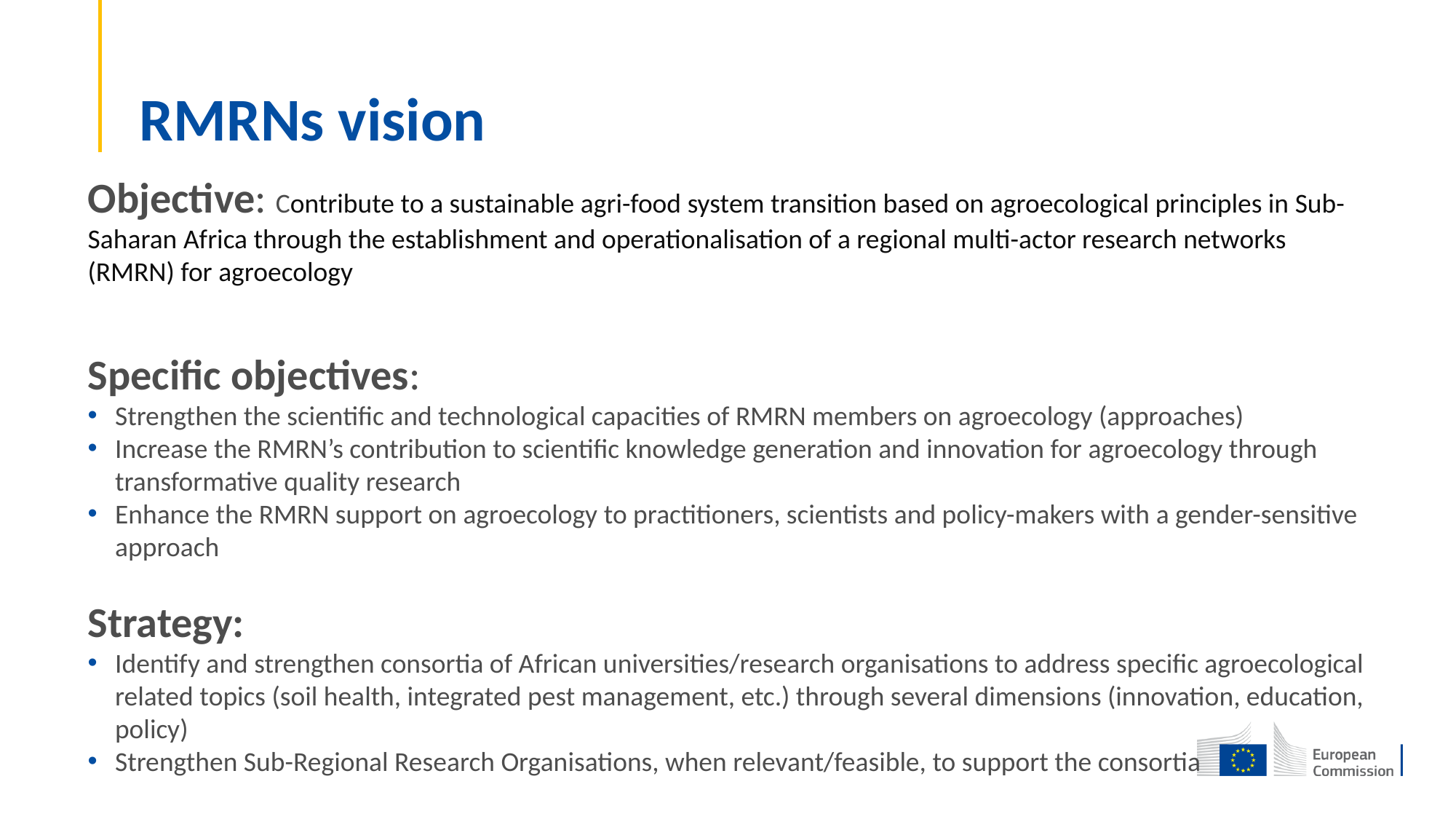

# RMRNs vision
Objective: Contribute to a sustainable agri-food system transition based on agroecological principles in Sub-Saharan Africa through the establishment and operationalisation of a regional multi-actor research networks (RMRN) for agroecology

Specific objectives:
Strengthen the scientific and technological capacities of RMRN members on agroecology (approaches)
Increase the RMRN’s contribution to scientific knowledge generation and innovation for agroecology through transformative quality research
Enhance the RMRN support on agroecology to practitioners, scientists and policy-makers with a gender-sensitive approach

Strategy:
Identify and strengthen consortia of African universities/research organisations to address specific agroecological related topics (soil health, integrated pest management, etc.) through several dimensions (innovation, education, policy)
Strengthen Sub-Regional Research Organisations, when relevant/feasible, to support the consortia